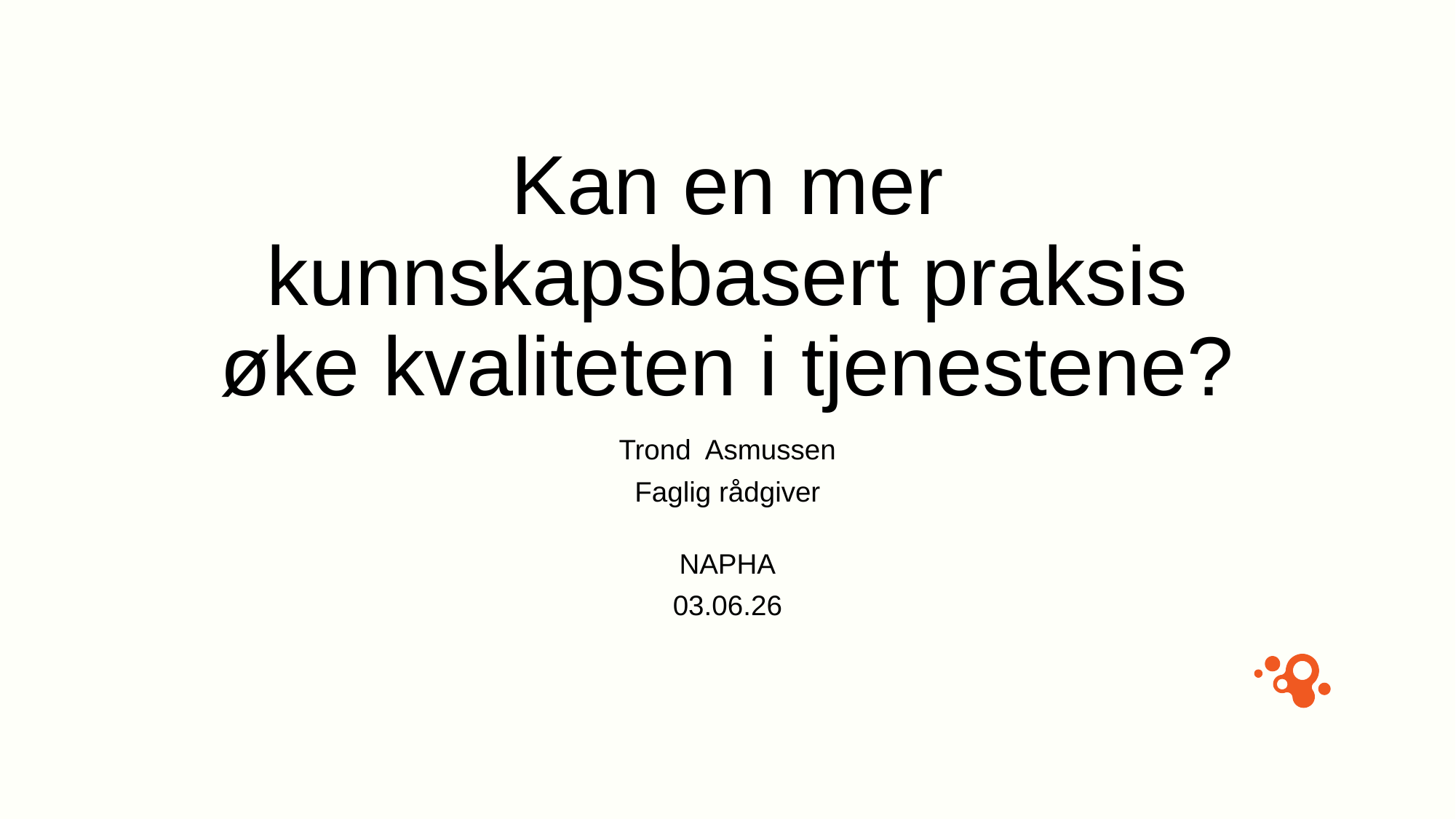

# Kan en mer kunnskapsbasert praksis øke kvaliteten i tjenestene?
Trond  Asmussen
Faglig rådgiver
NAPHA
03.06.26